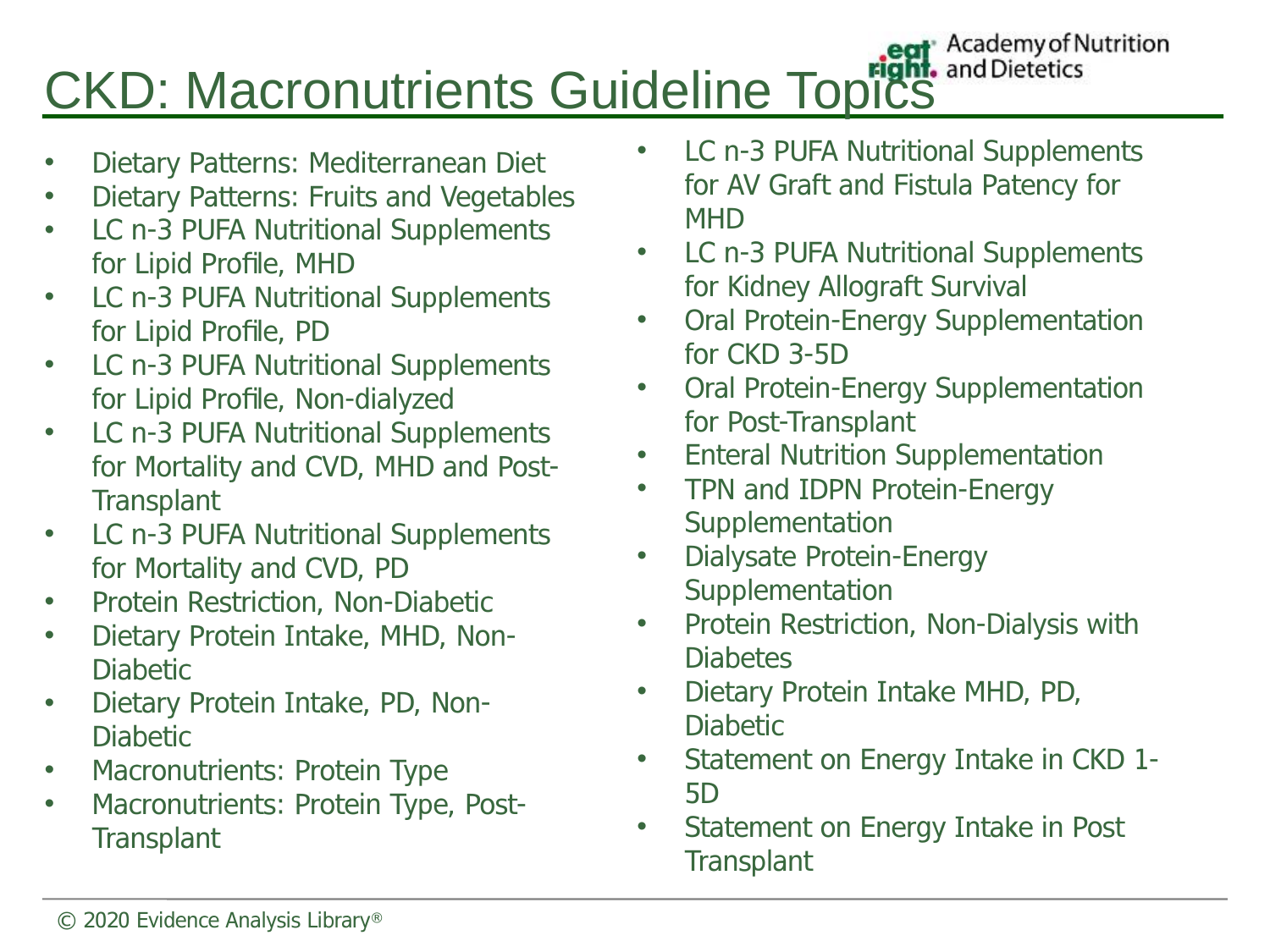

# CKD: Macronutrients Guideline Topics
LC n-3 PUFA Nutritional Supplements for AV Graft and Fistula Patency for MHD
LC n-3 PUFA Nutritional Supplements for Kidney Allograft Survival
Oral Protein-Energy Supplementation for CKD 3-5D
Oral Protein-Energy Supplementation for Post-Transplant
Enteral Nutrition Supplementation
TPN and IDPN Protein-Energy Supplementation
Dialysate Protein-Energy Supplementation
Protein Restriction, Non-Dialysis with Diabetes
Dietary Protein Intake MHD, PD, Diabetic
Statement on Energy Intake in CKD 1-5D
Statement on Energy Intake in Post Transplant

Dietary Patterns: Mediterranean Diet
Dietary Patterns: Fruits and Vegetables
LC n-3 PUFA Nutritional Supplements for Lipid Profile, MHD
LC n-3 PUFA Nutritional Supplements for Lipid Profile, PD
LC n-3 PUFA Nutritional Supplements for Lipid Profile, Non-dialyzed
LC n-3 PUFA Nutritional Supplements for Mortality and CVD, MHD and Post-Transplant
LC n-3 PUFA Nutritional Supplements for Mortality and CVD, PD
Protein Restriction, Non-Diabetic
Dietary Protein Intake, MHD, Non-Diabetic
Dietary Protein Intake, PD, Non-Diabetic
Macronutrients: Protein Type
Macronutrients: Protein Type, Post-Transplant
© 2020 Evidence Analysis Library®